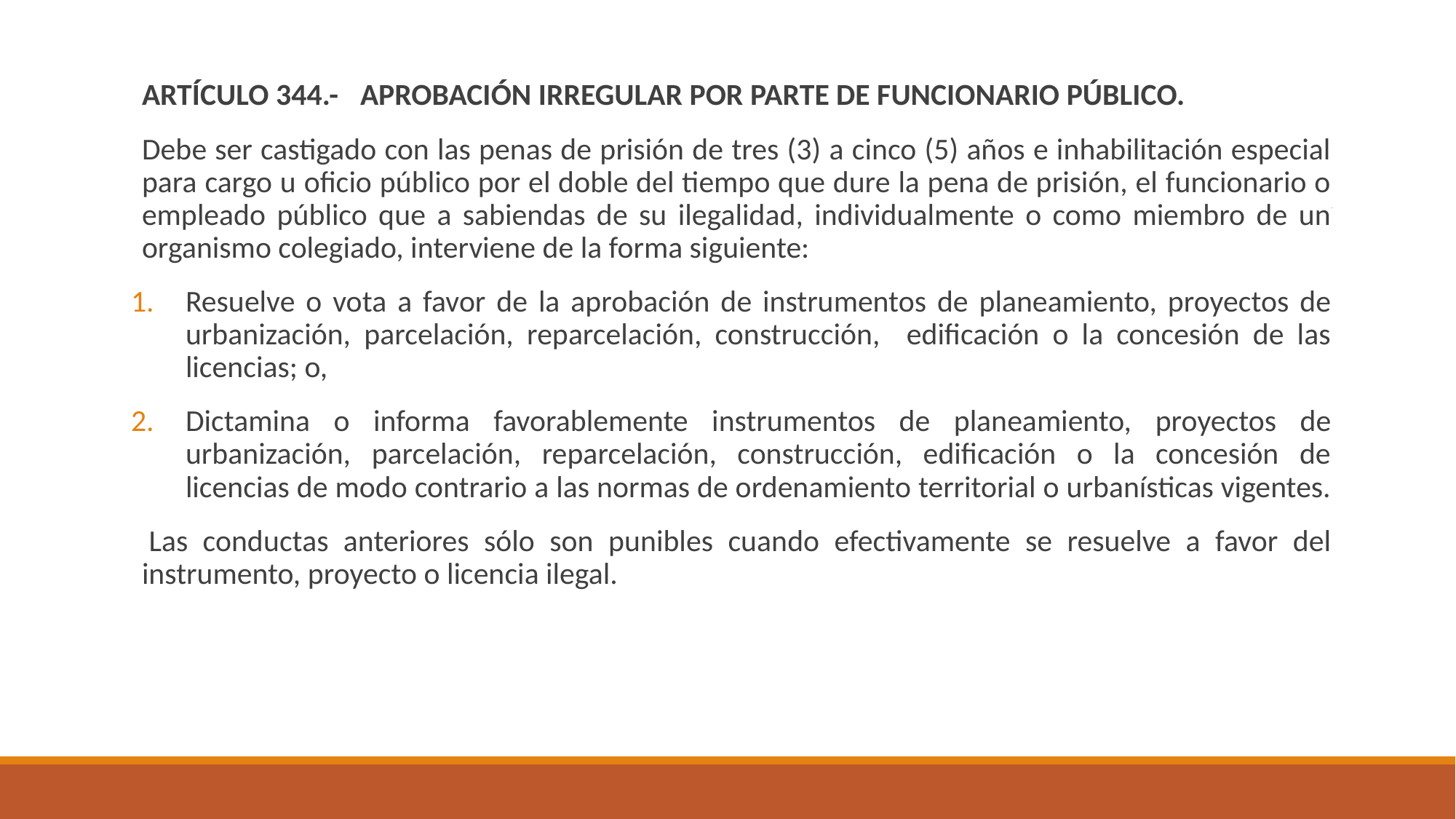

ARTÍCULO 344.-	APROBACIÓN IRREGULAR POR PARTE DE FUNCIONARIO PÚBLICO.
Debe ser castigado con las penas de prisión de tres (3) a cinco (5) años e inhabilitación especial para cargo u oficio público por el doble del tiempo que dure la pena de prisión, el funcionario o empleado público que a sabiendas de su ilegalidad, individualmente o como miembro de un organismo colegiado, interviene de la forma siguiente:
Resuelve o vota a favor de la aprobación de instrumentos de planeamiento, proyectos de urbanización, parcelación, reparcelación, construcción,  edificación o la concesión de las licencias; o,
Dictamina o informa favorablemente instrumentos de planeamiento, proyectos de urbanización, parcelación, reparcelación, construcción, edificación o la concesión de licencias de modo contrario a las normas de ordenamiento territorial o urbanísticas vigentes.
 Las conductas anteriores sólo son punibles cuando efectivamente se resuelve a favor del instrumento, proyecto o licencia ilegal.